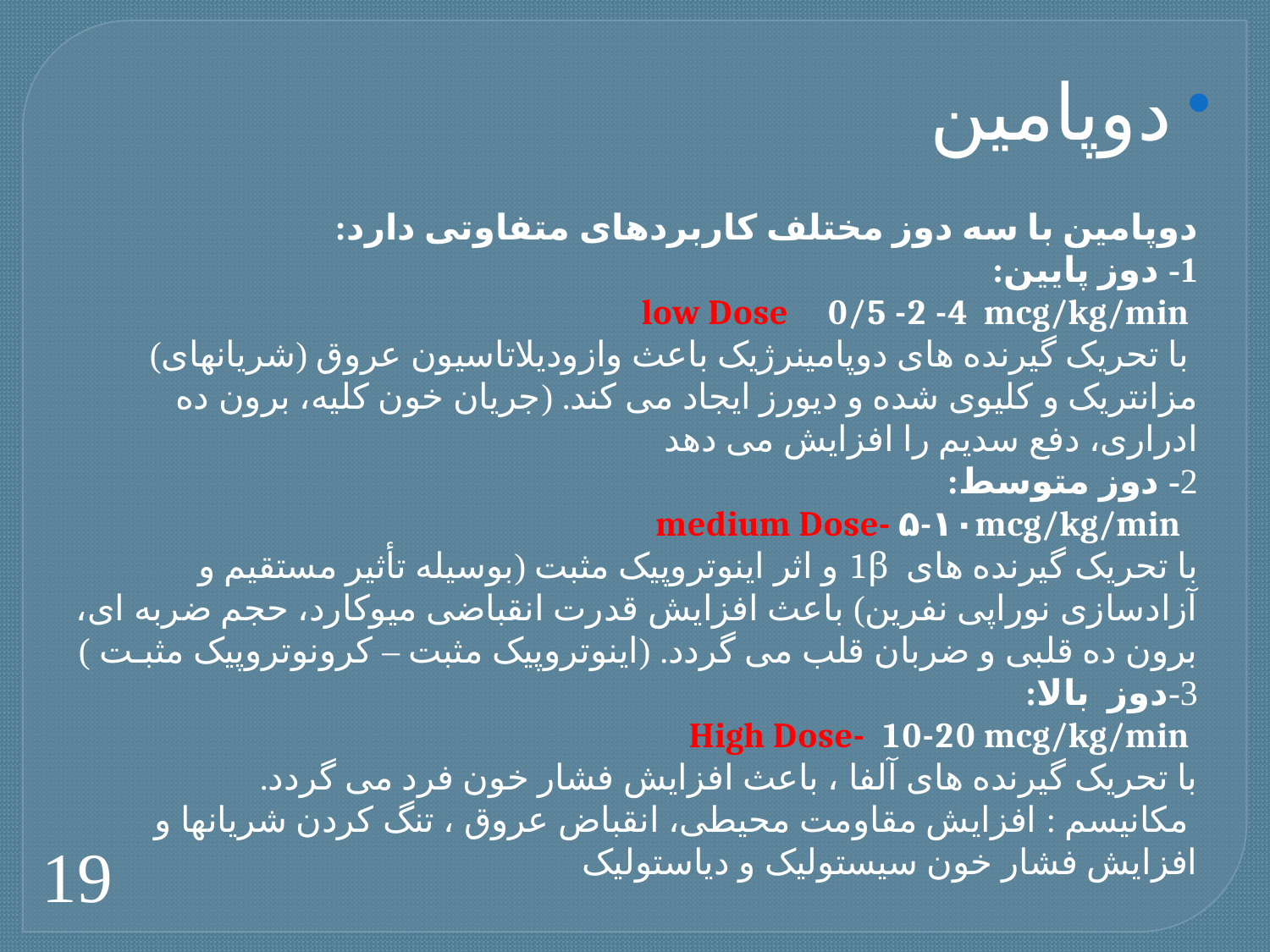

# دوپامين
دوپامین با سه دوز مختلف کاربردهای متفاوتی دارد:
1- دوز پایین:
 low Dose     0/5 -2 -4  mcg/kg/min
 با تحریک گیرنده های دوپامینرژیک باعث وازودیلاتاسیون عروق (شریانهای) مزانتریک و کلیوی شده و دیورز ایجاد می کند. (جریان خون کلیه، برون ده ادراری، دفع سدیم را افزایش می دهد
2- دوز متوسط:
  medium Dose- ۵-۱۰mcg/kg/min
با تحریک گیرنده های  1β و اثر اینوتروپیک مثبت (بوسیله تأثیر مستقیم و آزادسازی نوراپی نفرین) باعث افزایش قدرت انقباضی میوکارد، حجم ضربه ای، برون ده قلبی و ضربان قلب می گردد. (اینوتروپیک مثبت – کرونوتروپیک مثبـت )
3-دوز  بالا:
 High Dose-  10-20 mcg/kg/min
با تحریک گیرنده های آلفا ، باعث افزایش فشار خون فرد می گردد.
 مکانیسم : افزایش مقاومت محیطی، انقباض عروق ، تنگ کردن شریانها و افزایش فشار خون سیستولیک و دیاستولیک

19